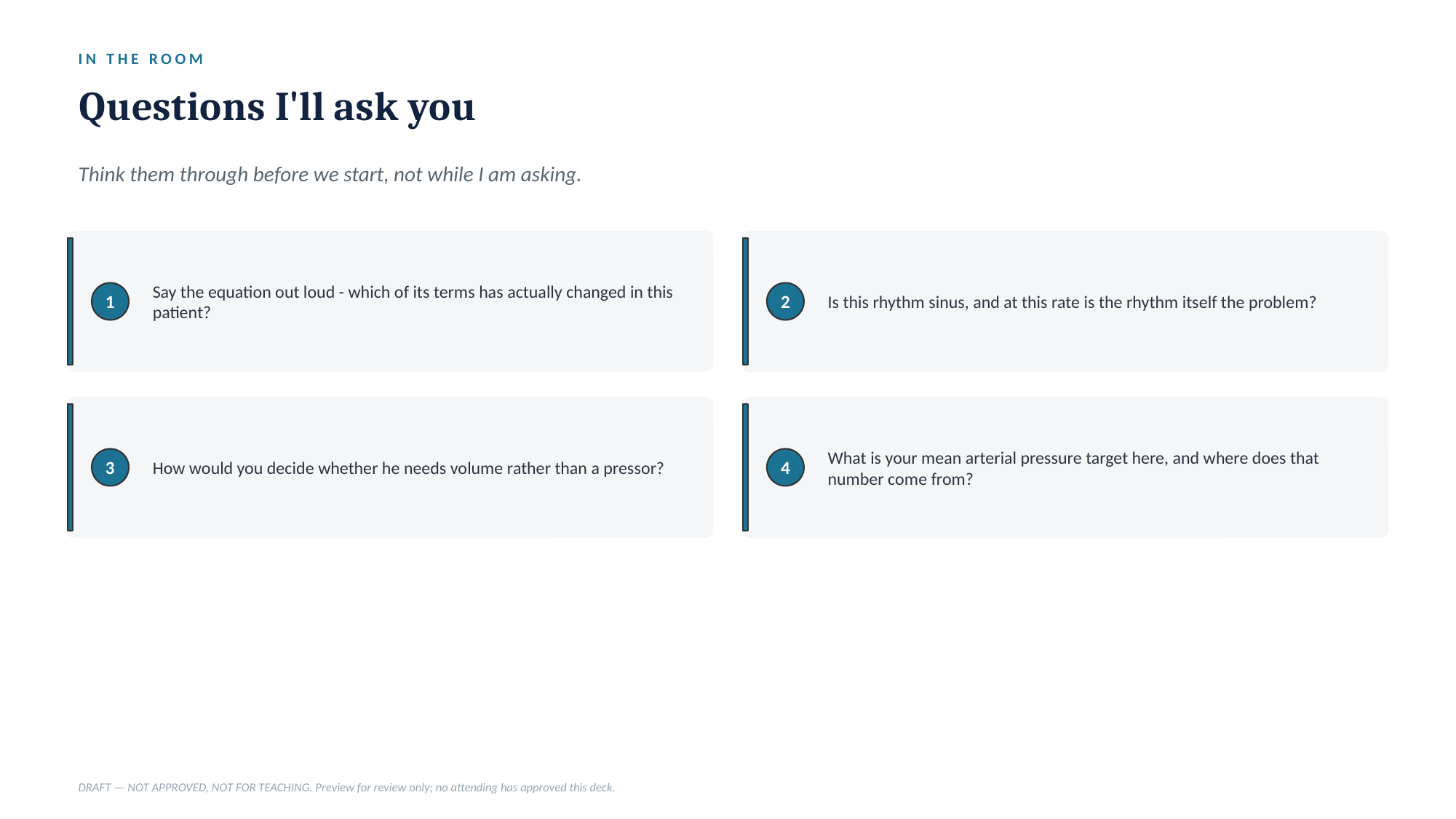

IN THE ROOM
Questions I'll ask you
Think them through before we start, not while I am asking.

Say the equation out loud - which of its terms has actually changed in this patient?
Is this rhythm sinus, and at this rate is the rhythm itself the problem?

1

2

How would you decide whether he needs volume rather than a pressor?
What is your mean arterial pressure target here, and where does that number come from?

3

4
DRAFT — NOT APPROVED, NOT FOR TEACHING. Preview for review only; no attending has approved this deck.